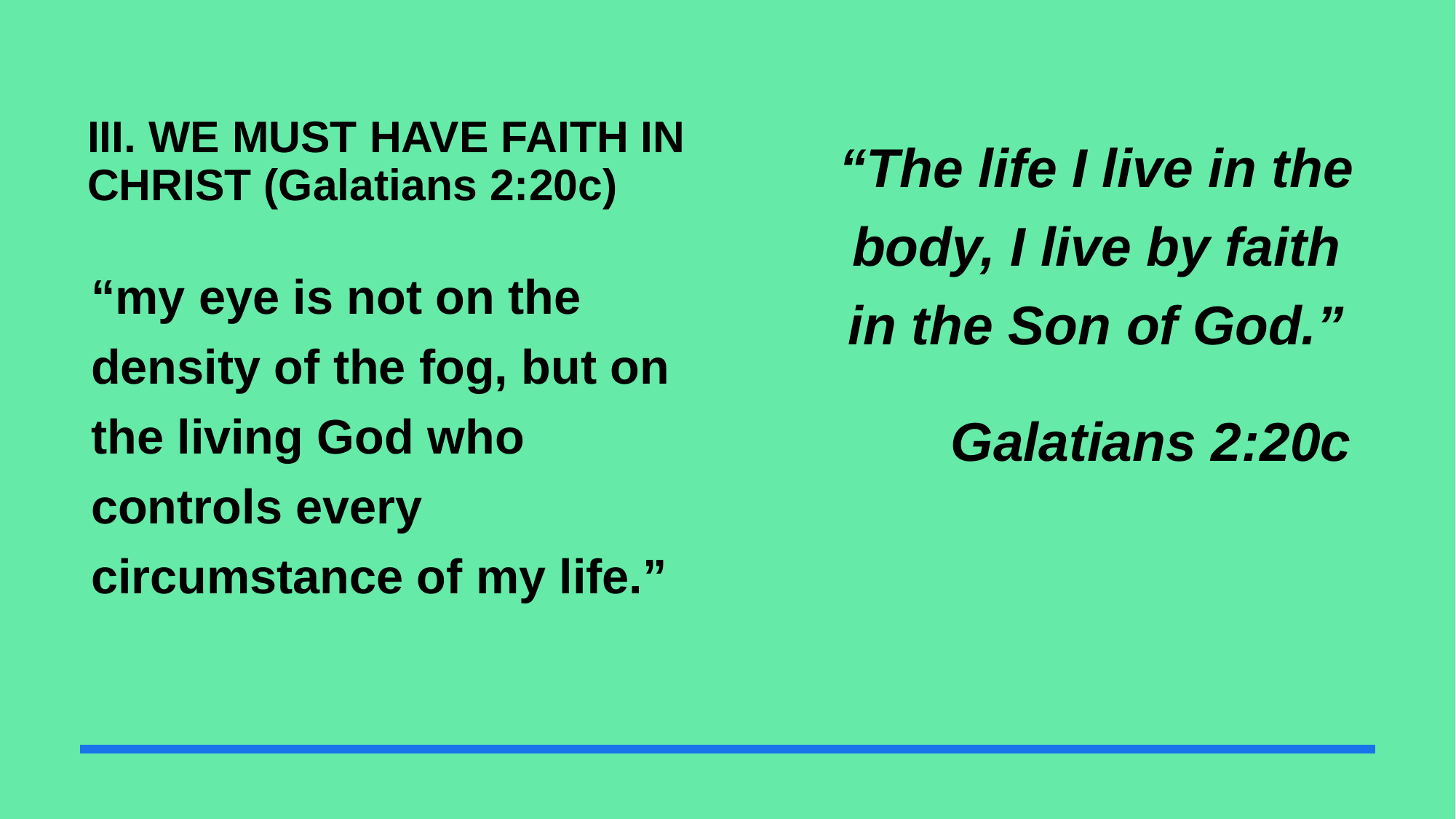

# III. WE MUST HAVE FAITH IN CHRIST (Galatians 2:20c)
“The life I live in the body, I live by faith in the Son of God.”
	Galatians 2:20c
“my eye is not on the density of the fog, but on the living God who controls every circumstance of my life.”